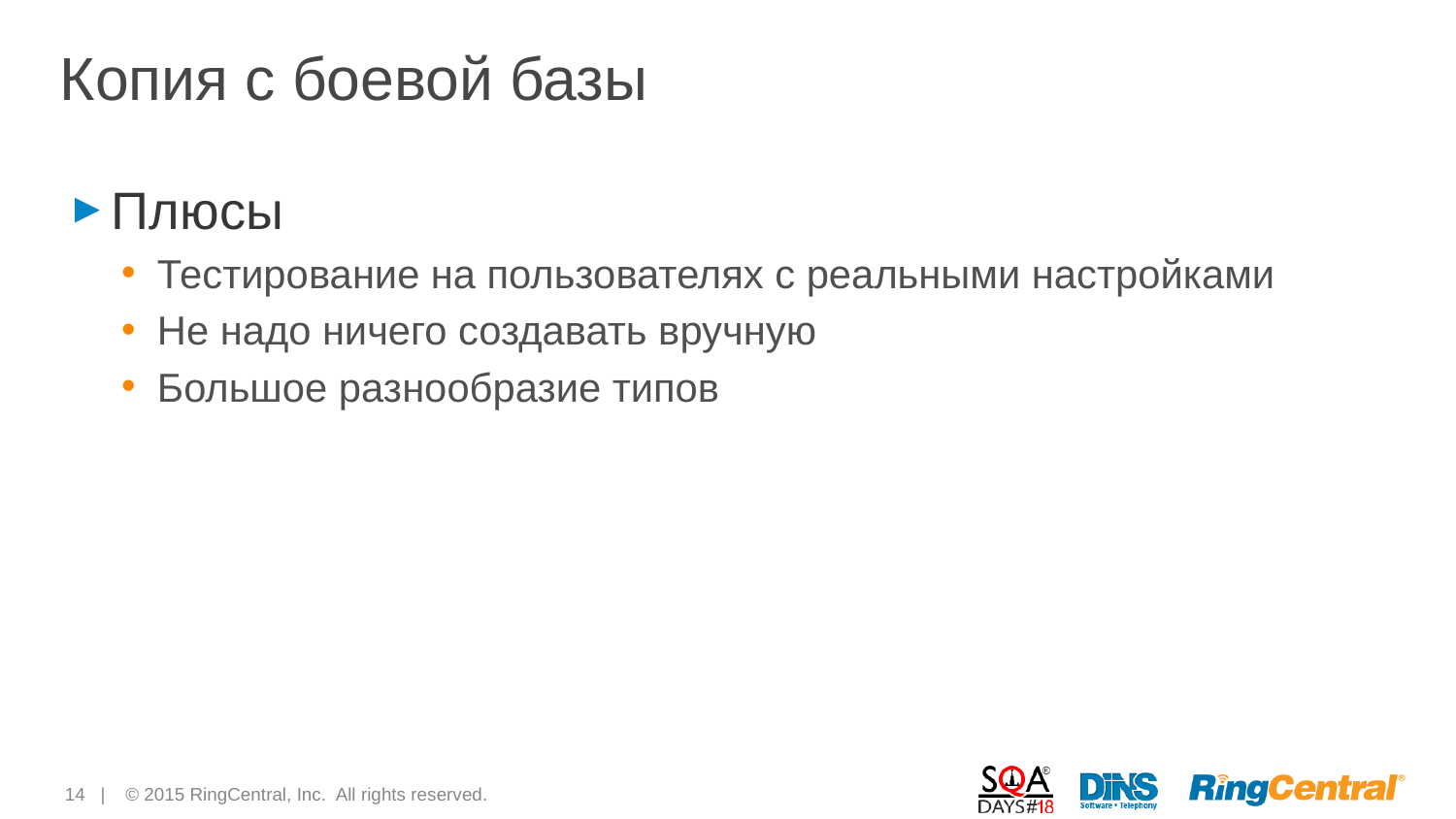

# Копия с боевой базы
Плюсы
Тестирование на пользователях с реальными настройками
Не надо ничего создавать вручную
Большое разнообразие типов